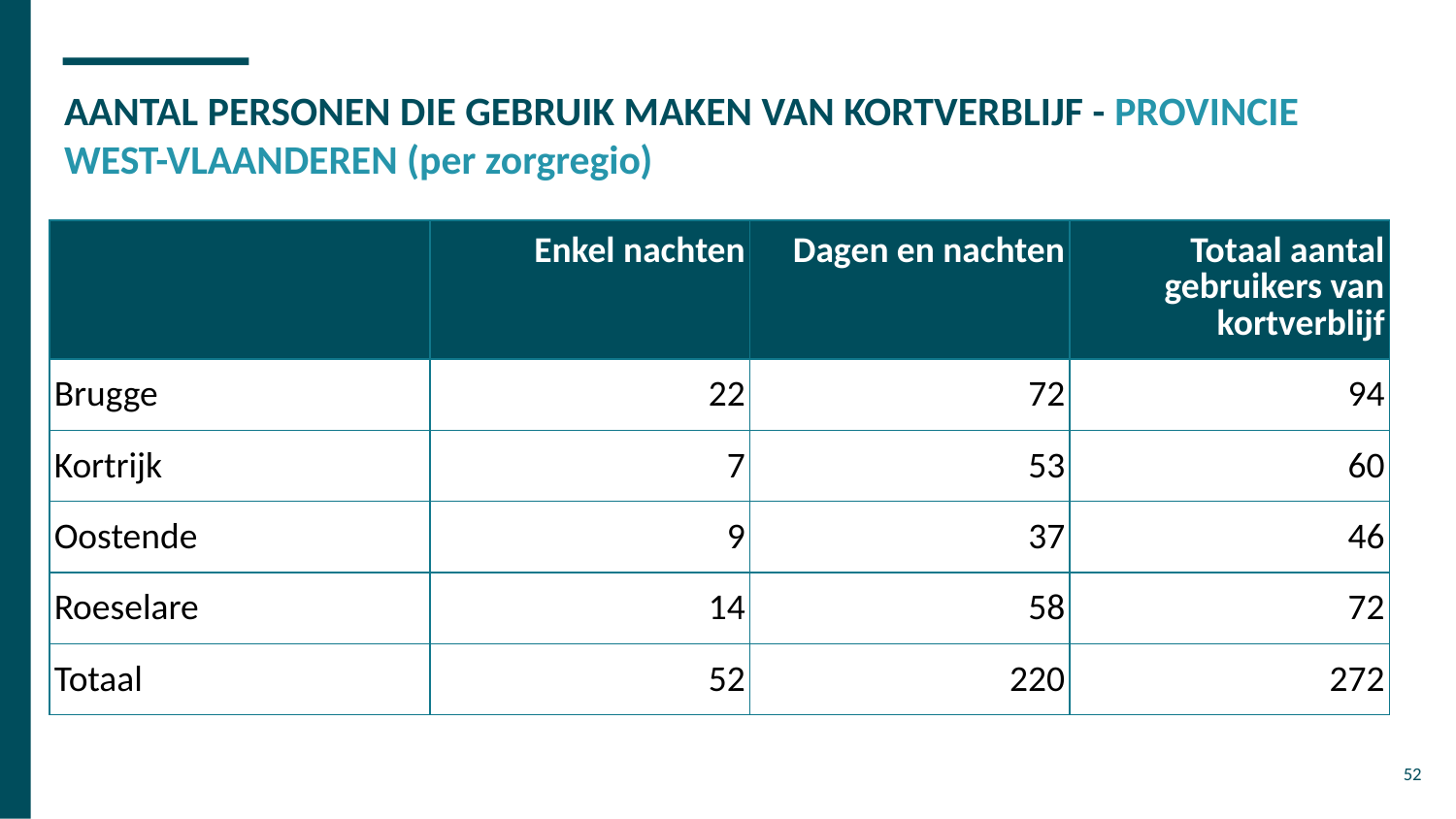

# AANTAL PERSONEN DIE GEBRUIK MAKEN VAN KORTVERBLIJF - PROVINCIE WEST-VLAANDEREN (per zorgregio)
|  | Enkel nachten | Dagen en nachten | Totaal aantal gebruikers van kortverblijf |
| --- | --- | --- | --- |
| Brugge | 22 | 72 | 94 |
| Kortrijk | 7 | 53 | 60 |
| Oostende | 9 | 37 | 46 |
| Roeselare | 14 | 58 | 72 |
| Totaal | 52 | 220 | 272 |
52